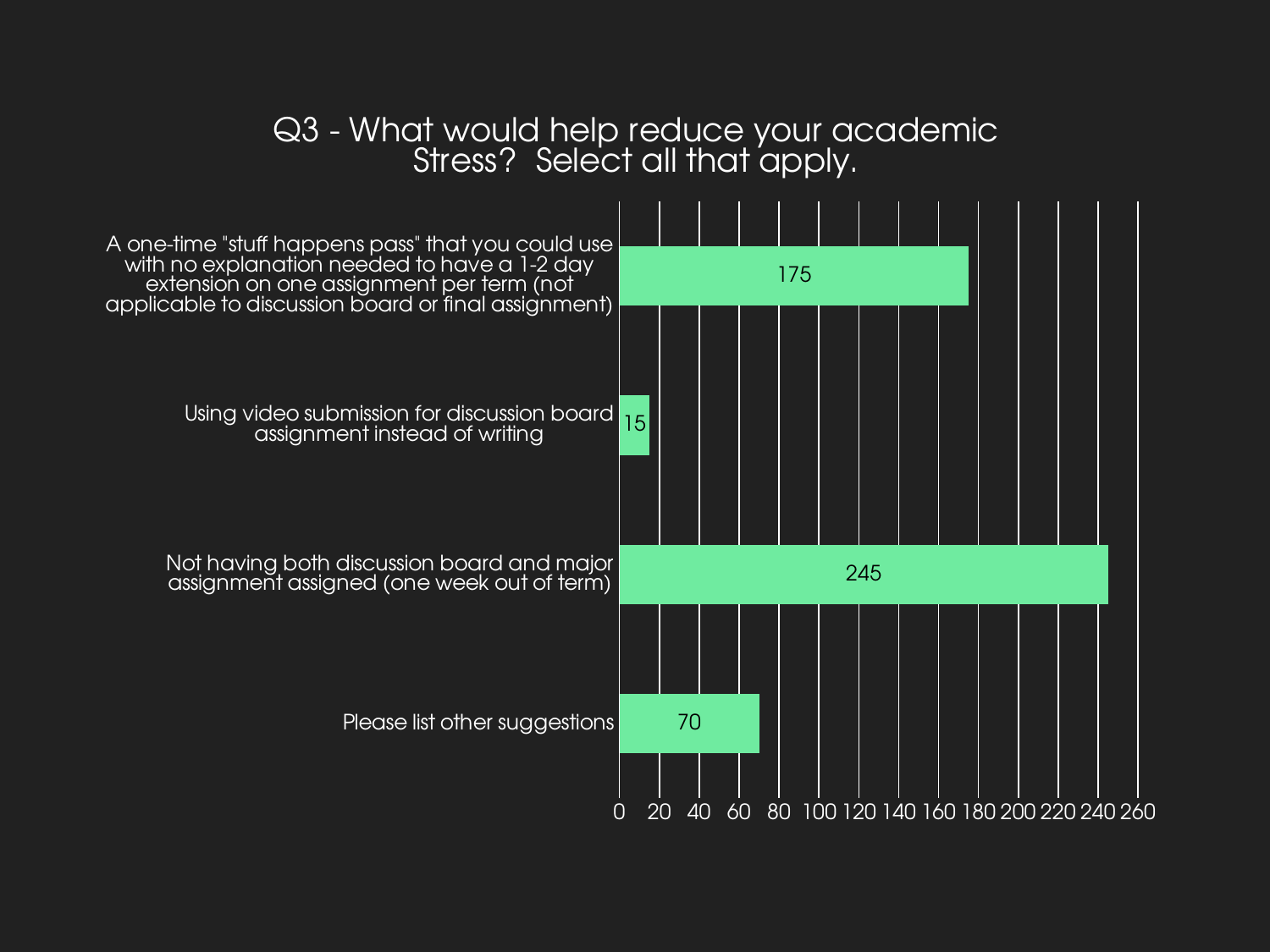

### Chart: Q3 - What would help reduce your academic Stress?  Select all that apply.

| Category | Column2 |
|---|---|
| Please list other suggestions | 70.0 |
| Not having both discussion board and major assignment assigned (one week out of term) | 245.0 |
| Using video submission for discussion board assignment instead of writing | 15.0 |
| A one-time "stuff happens pass" that you could use with no explanation needed to have a 1-2 day extension on one assignment per term (not applicable to discussion board or final assignment) | 175.0 |